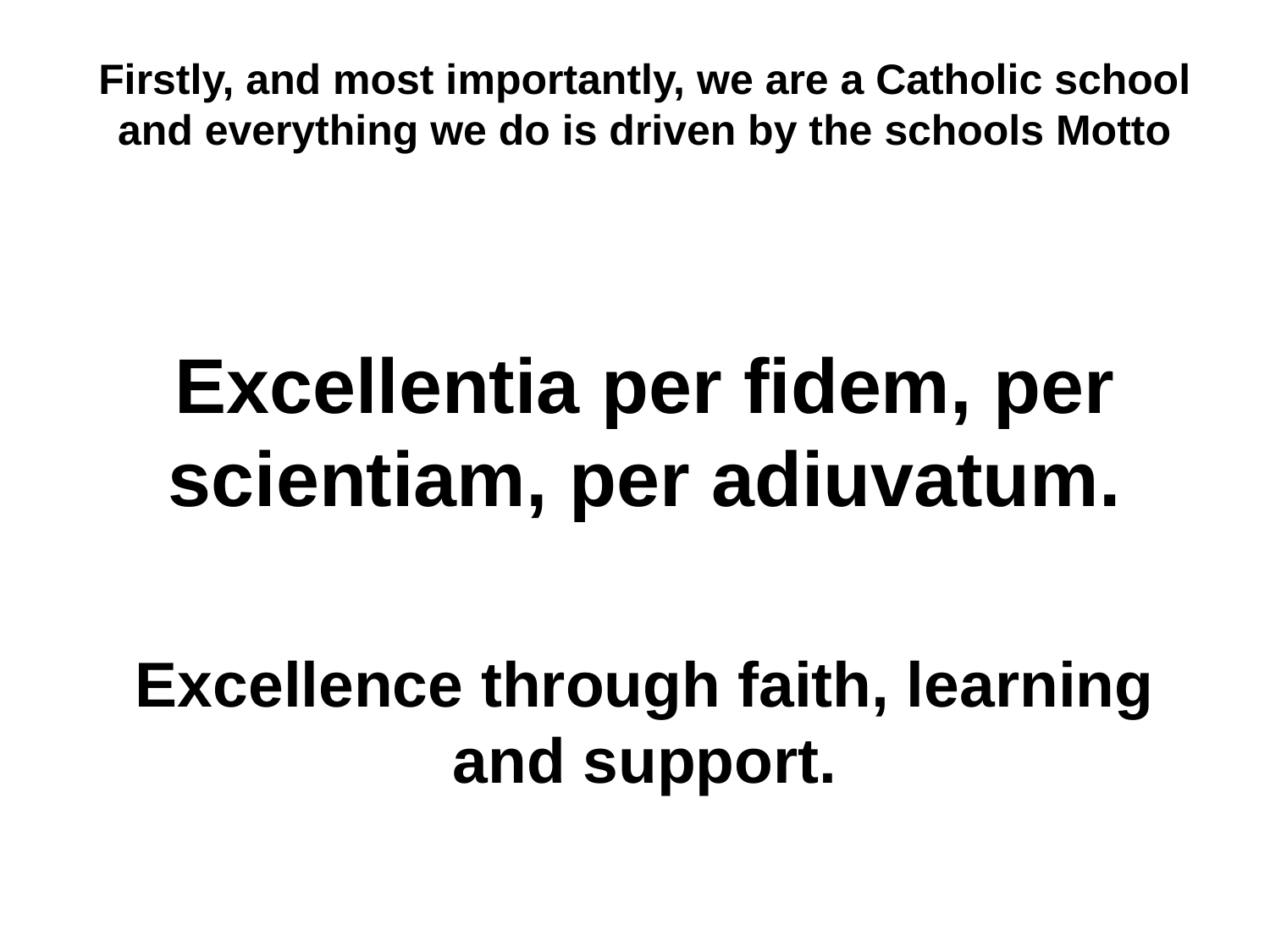

Firstly, and most importantly, we are a Catholic school and everything we do is driven by the schools Motto

Excellentia per fidem, per scientiam, per adiuvatum.

Excellence through faith, learning and support.